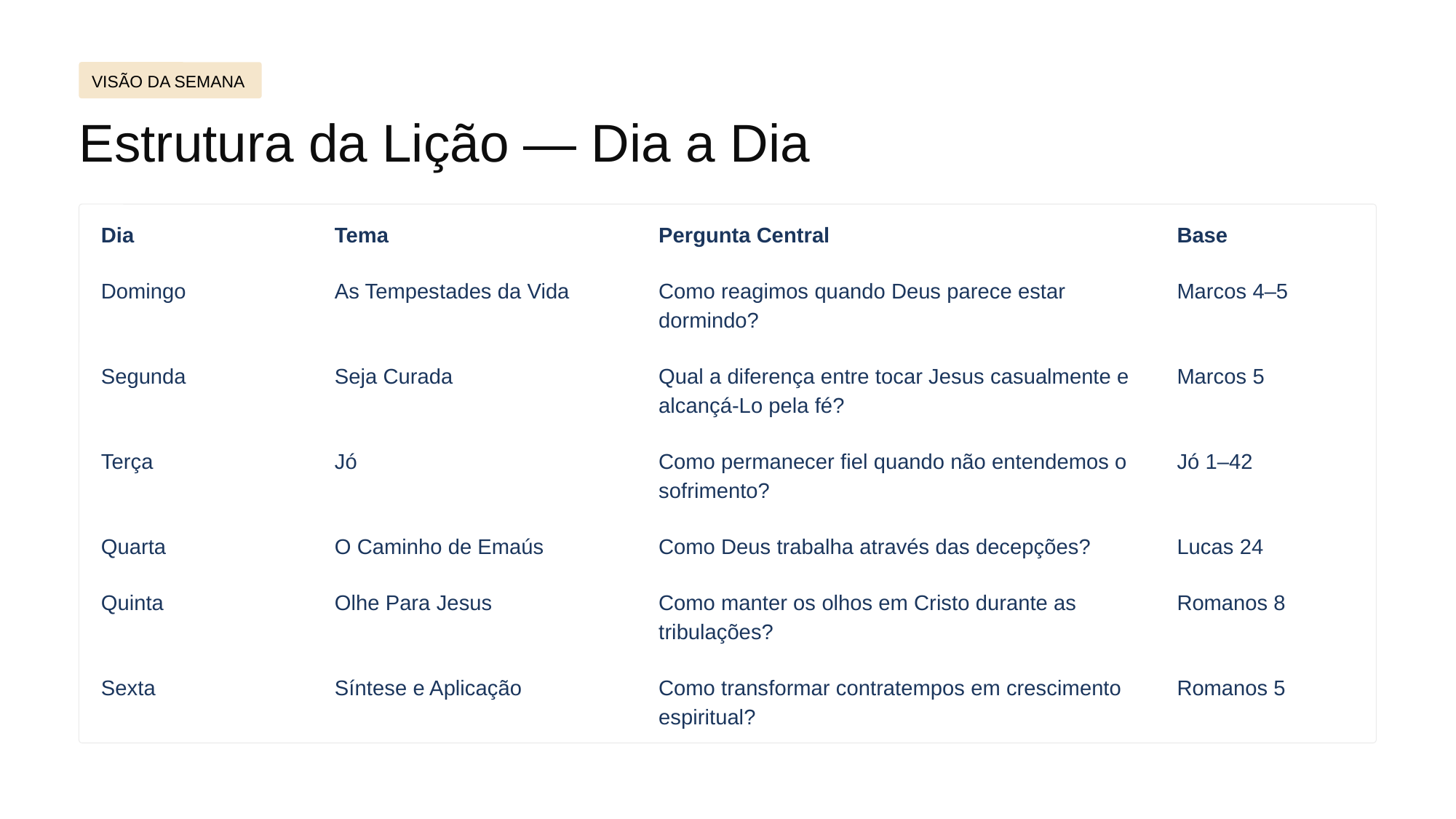

VISÃO DA SEMANA
Estrutura da Lição — Dia a Dia

Dia
Tema
Pergunta Central
Base
Domingo
As Tempestades da Vida
Como reagimos quando Deus parece estar dormindo?
Marcos 4–5
Segunda
Seja Curada
Qual a diferença entre tocar Jesus casualmente e alcançá-Lo pela fé?
Marcos 5
Terça
Jó
Como permanecer fiel quando não entendemos o sofrimento?
Jó 1–42
Quarta
O Caminho de Emaús
Como Deus trabalha através das decepções?
Lucas 24
Quinta
Olhe Para Jesus
Como manter os olhos em Cristo durante as tribulações?
Romanos 8
Sexta
Síntese e Aplicação
Como transformar contratempos em crescimento espiritual?
Romanos 5